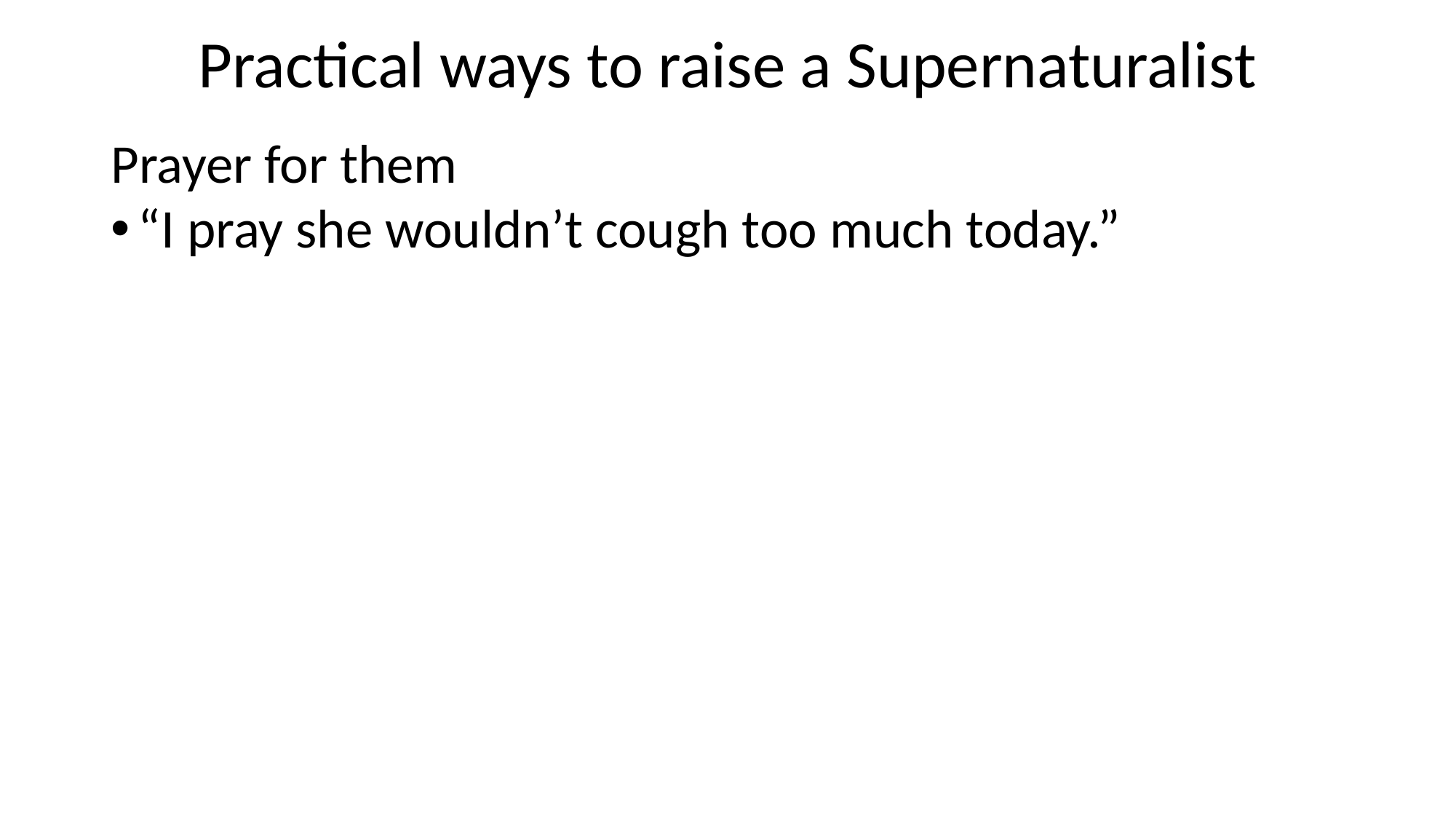

# Practical ways to raise a Supernaturalist
Prayer for them
“I pray she wouldn’t cough too much today.”